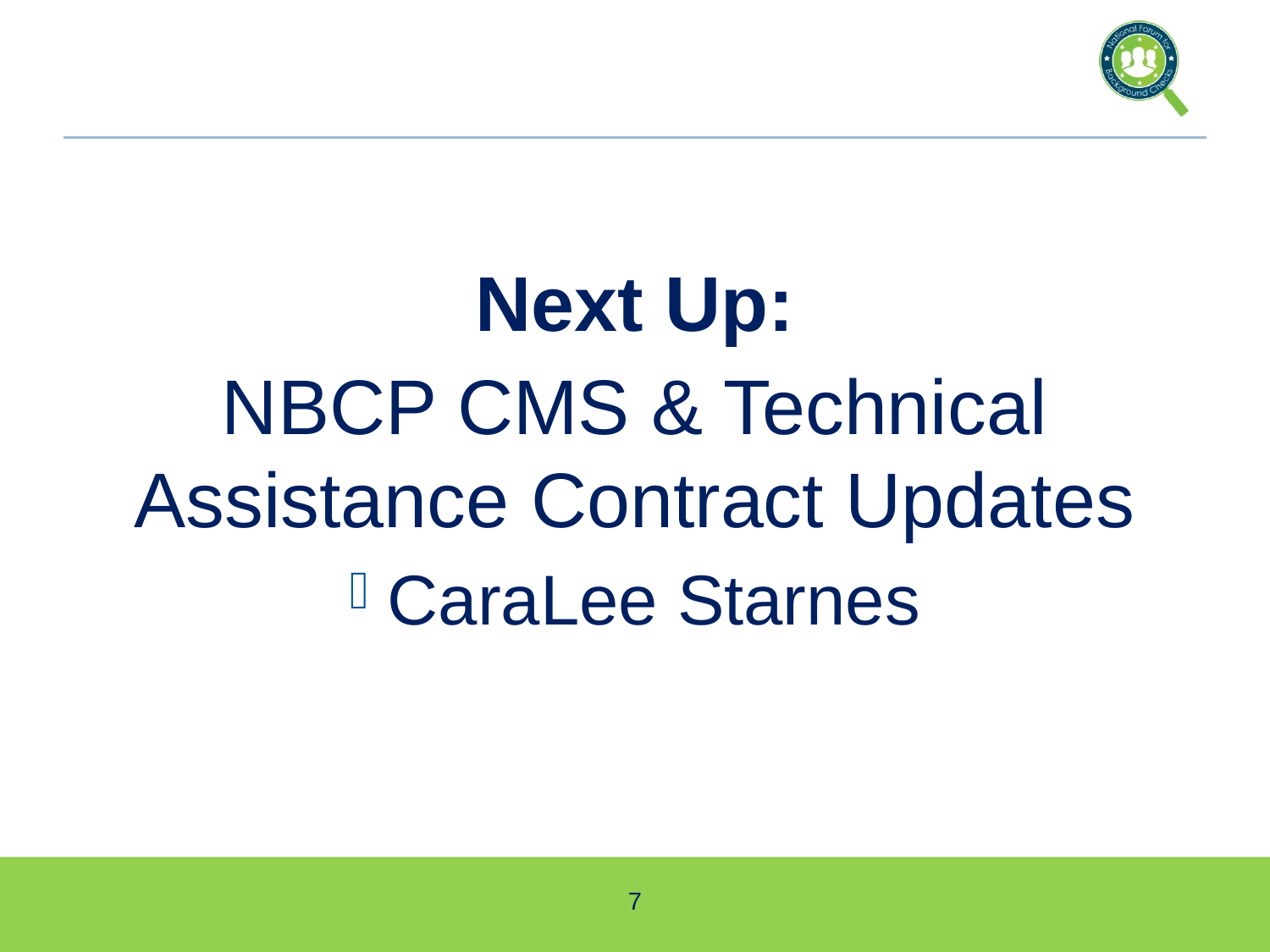

Next Up:
NBCP CMS & Technical Assistance Contract Updates
CaraLee Starnes

7